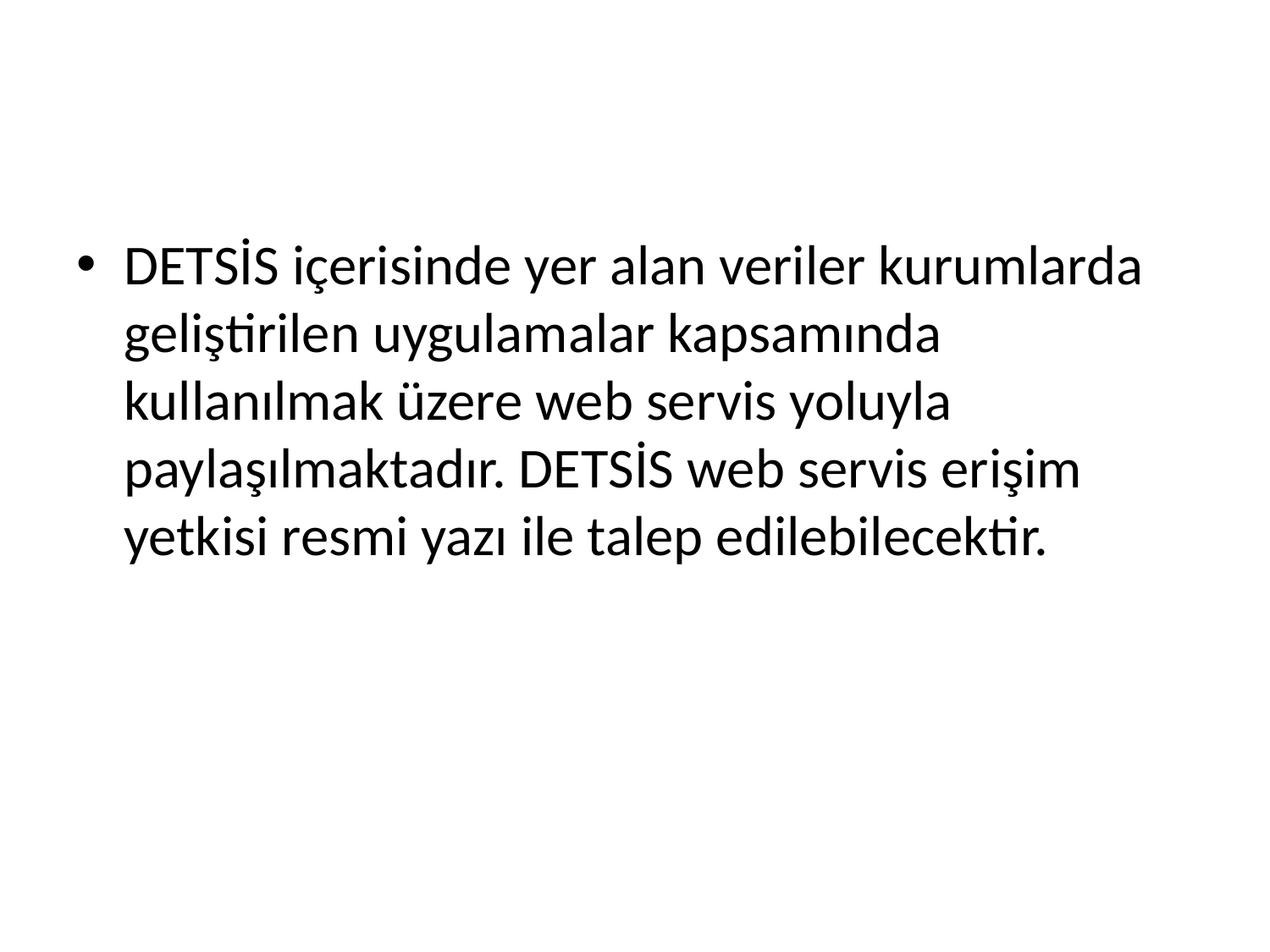

#
DETSİS içerisinde yer alan veriler kurumlarda geliştirilen uygulamalar kapsamında kullanılmak üzere web servis yoluyla paylaşılmaktadır. DETSİS web servis erişim yetkisi resmi yazı ile talep edilebilecektir.